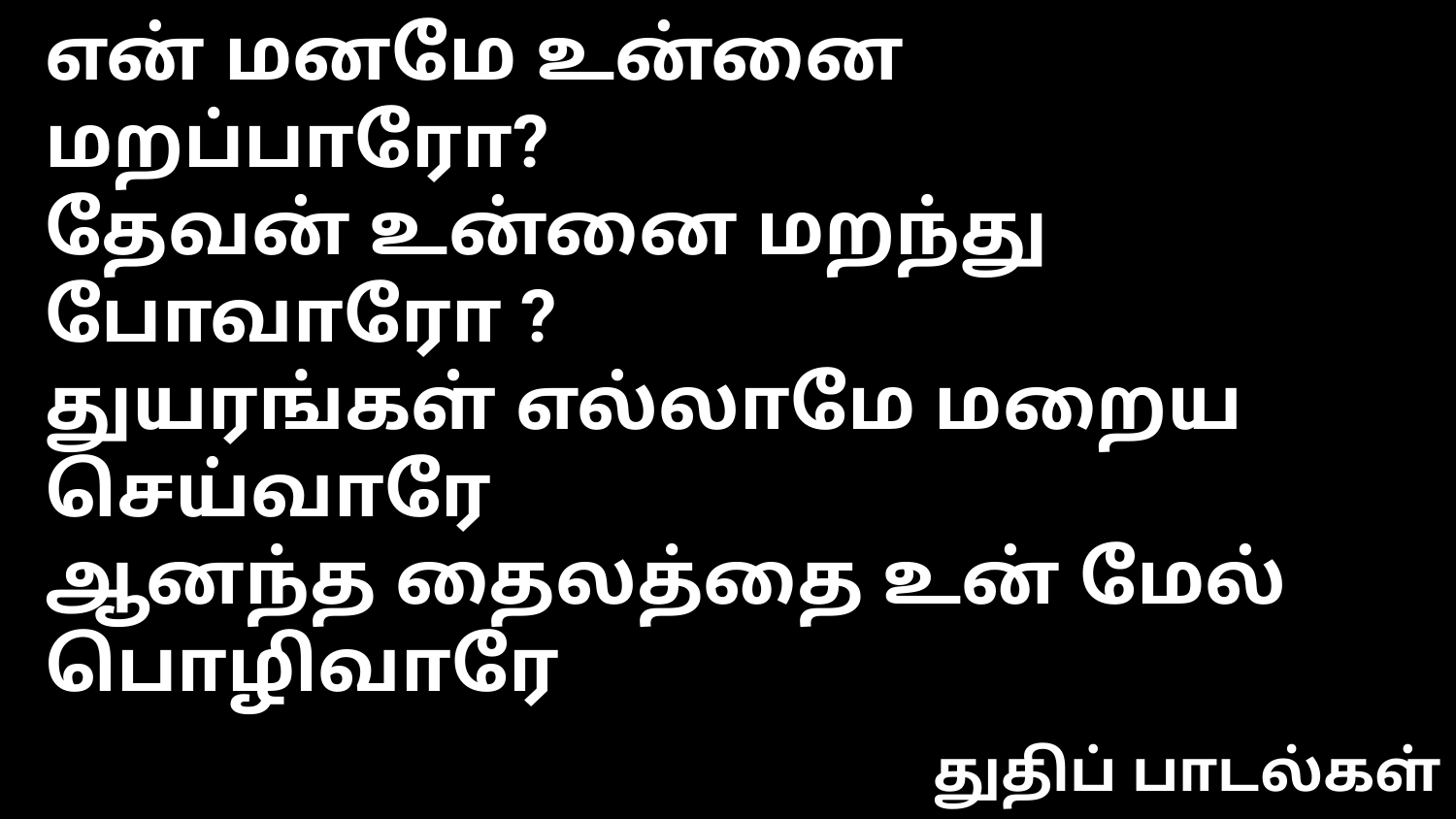

என் மனமே உன்னை மறப்பாரோ?
தேவன் உன்னை மறந்து போவாரோ ?
துயரங்கள் எல்லாமே மறைய செய்வாரே
ஆனந்த தைலத்தை உன் மேல் பொழிவாரே

துதிப் பாடல்கள்